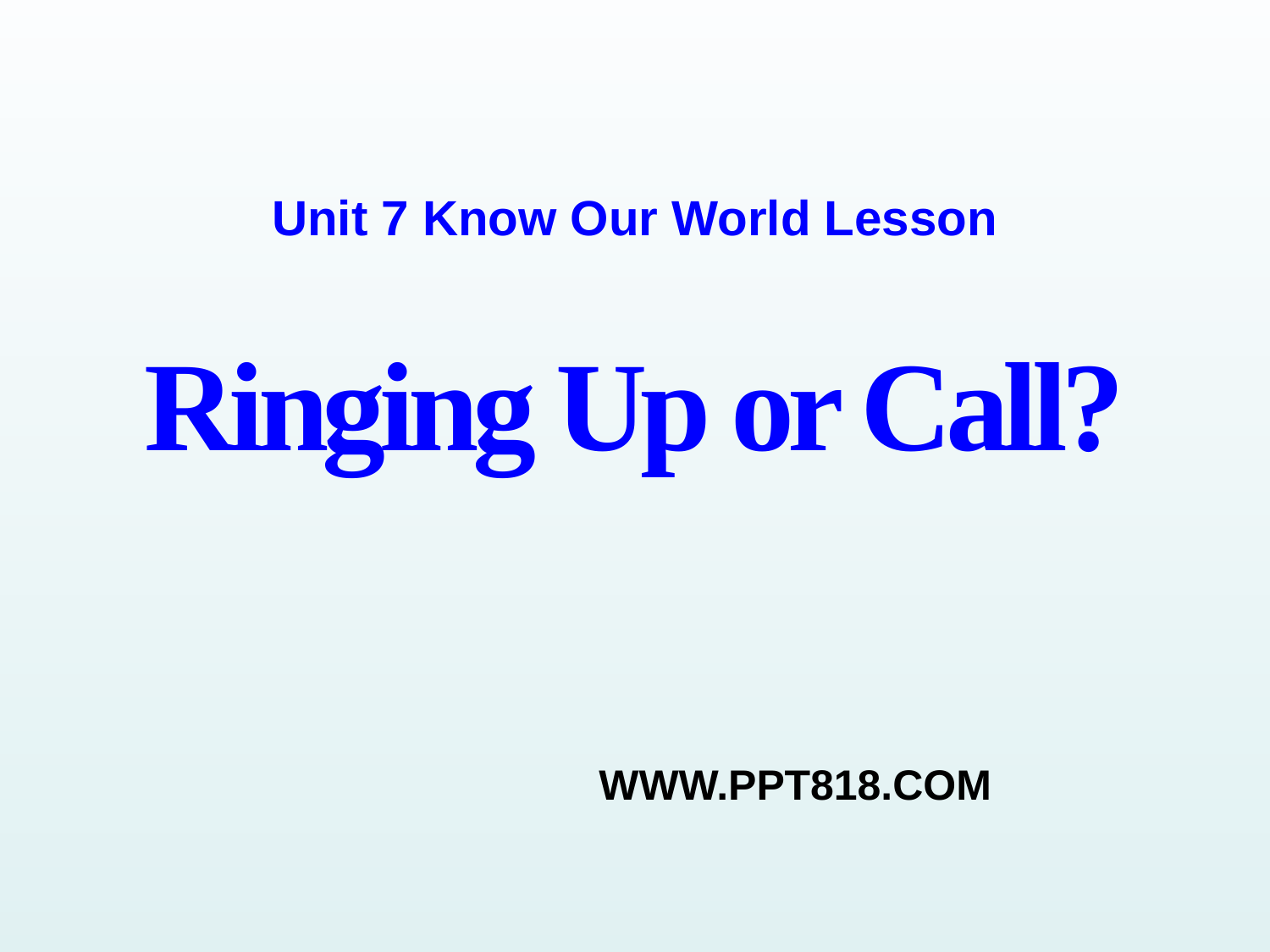

Unit 7 Know Our World Lesson
Ringing Up or Call?
WWW.PPT818.COM